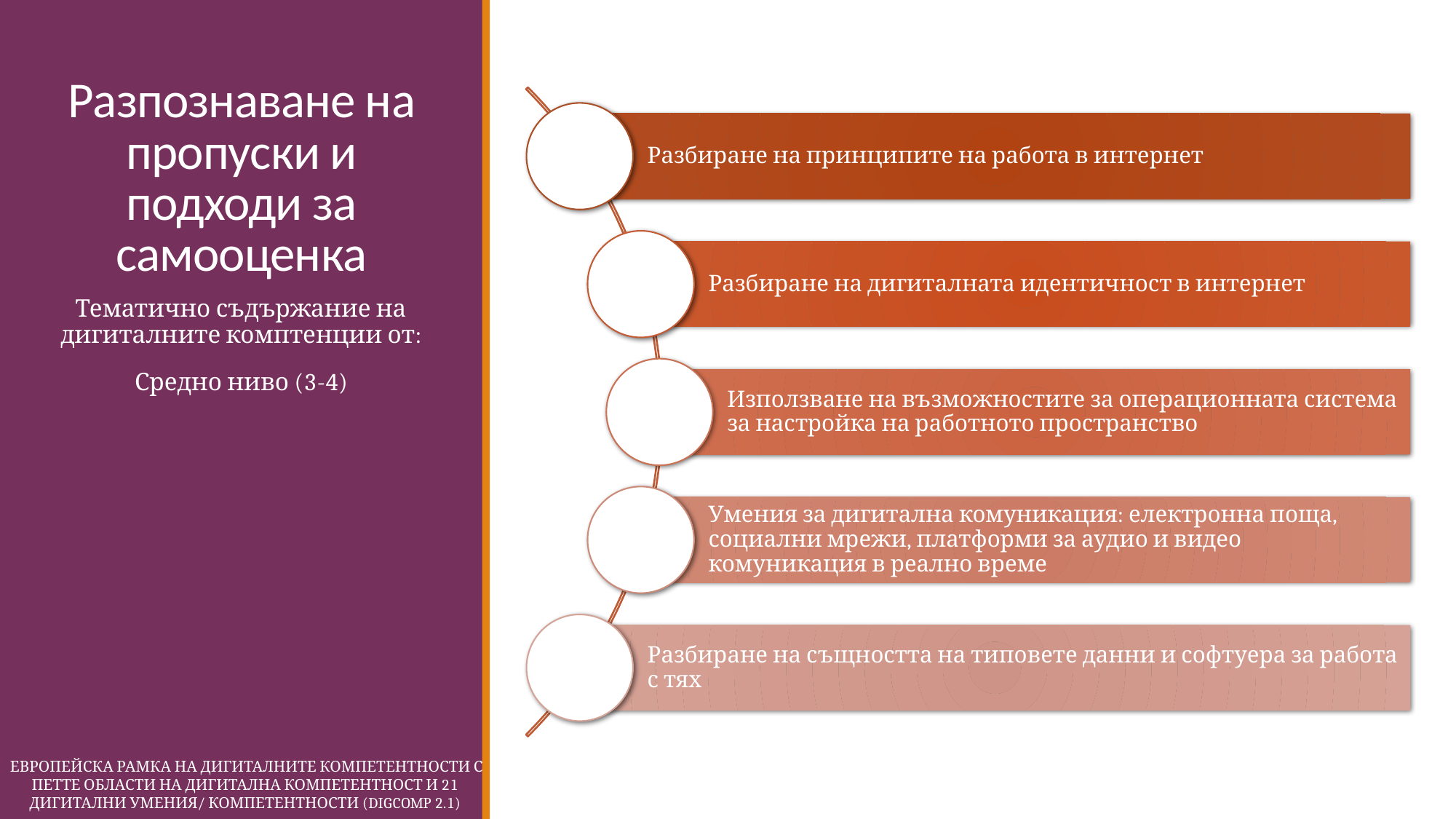

# Разпознаване на пропуски и подходи за самооценка
Разбиране на принципите на работа в интернет
Разбиране на дигиталната идентичност в интернет
Използване на възможностите за операционната система за настройка на работното пространство
Умения за дигитална комуникация: електронна поща, социални мрежи, платформи за аудио и видео комуникация в реално време
Разбиране на същността на типовете данни и софтуера за работа с тях
Тематично съдържание на дигиталните комптенции от:
Средно ниво (3-4)

 Европейска Рамка на дигиталните компетентности с петте области на дигитална компетентност и 21 дигитални умения/ компетентности (DigComp 2.1)